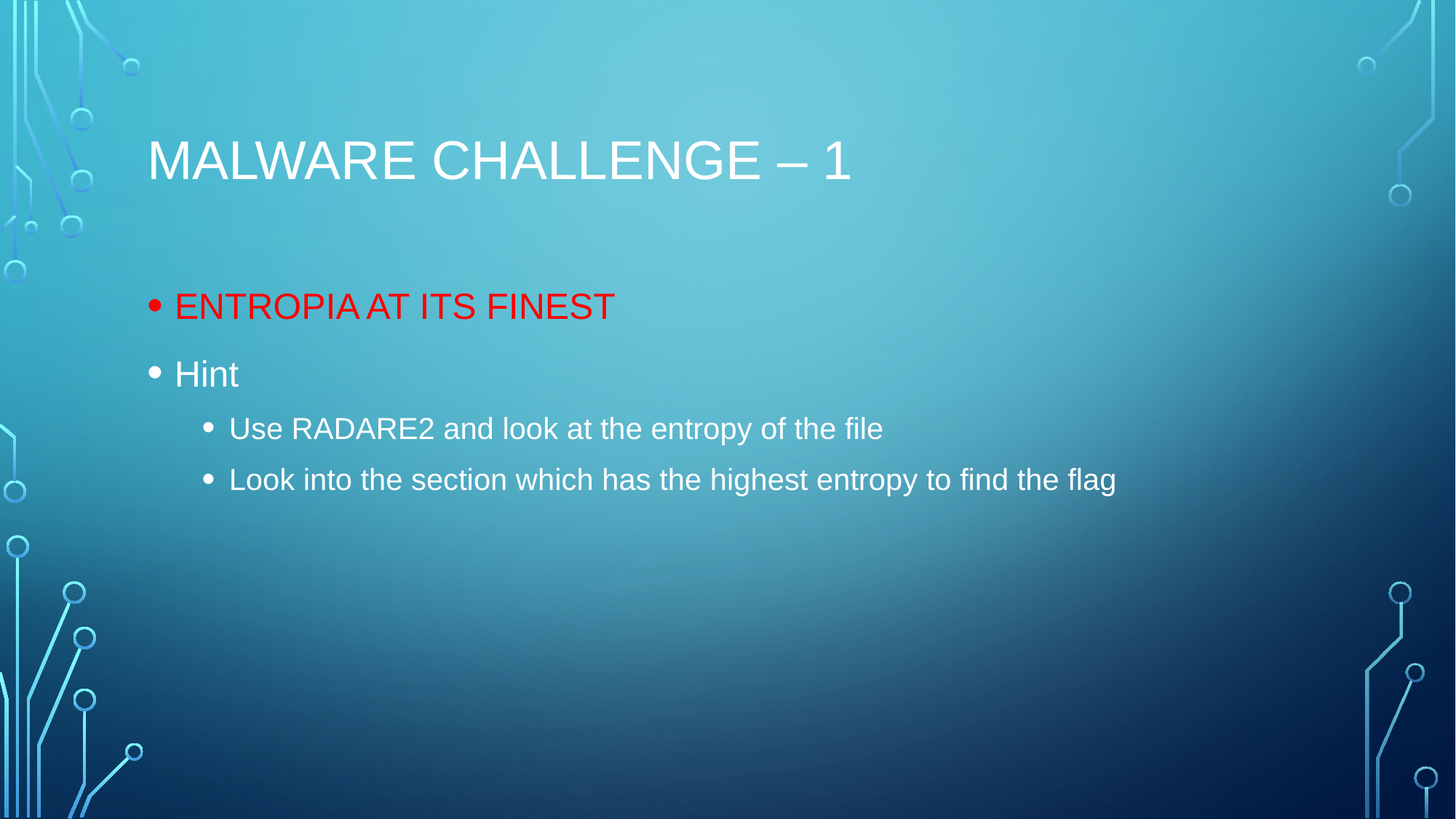

# Malware challenge – 1
ENTROPIA AT ITS FINEST
Hint
Use RADARE2 and look at the entropy of the file
Look into the section which has the highest entropy to find the flag